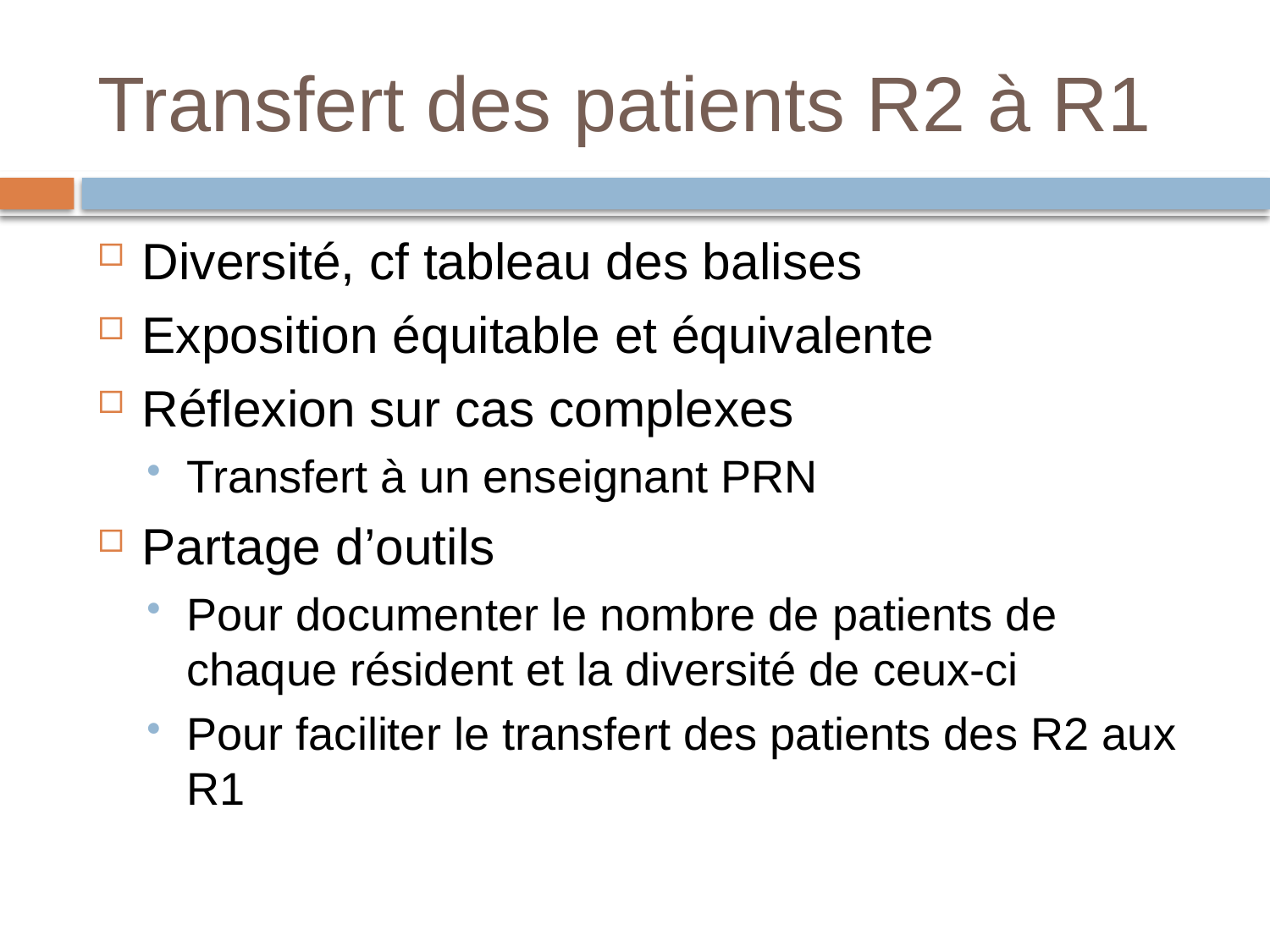

# Transfert des patients R2 à R1
Diversité, cf tableau des balises
Exposition équitable et équivalente
Réflexion sur cas complexes
Transfert à un enseignant PRN
Partage d’outils
Pour documenter le nombre de patients de chaque résident et la diversité de ceux-ci
Pour faciliter le transfert des patients des R2 aux R1